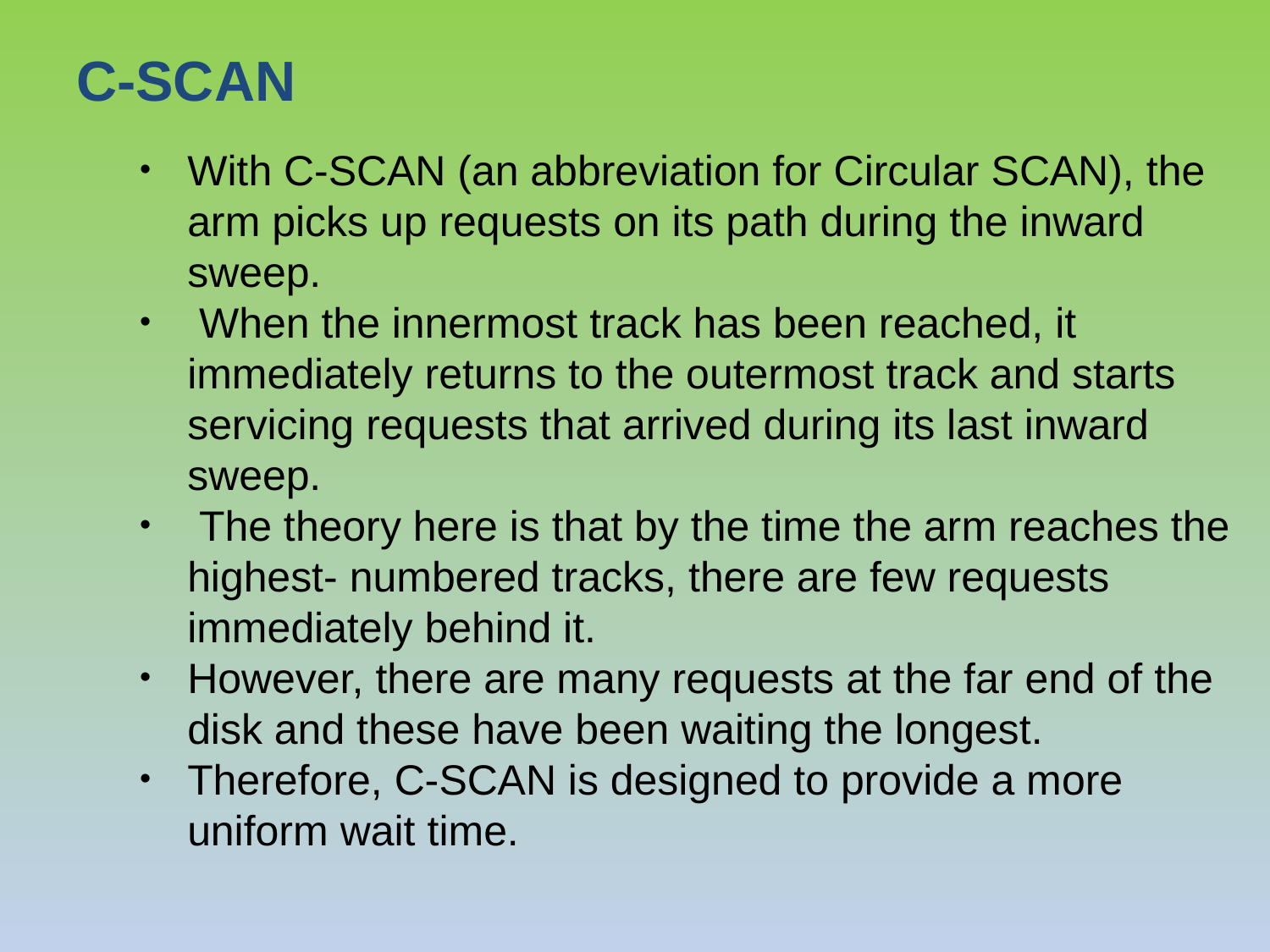

# C-SCAN
With C-SCAN (an abbreviation for Circular SCAN), the arm picks up requests on its path during the inward sweep.
 When the innermost track has been reached, it immediately returns to the outermost track and starts servicing requests that arrived during its last inward sweep.
 The theory here is that by the time the arm reaches the highest- numbered tracks, there are few requests immediately behind it.
However, there are many requests at the far end of the disk and these have been waiting the longest.
Therefore, C-SCAN is designed to provide a more uniform wait time.